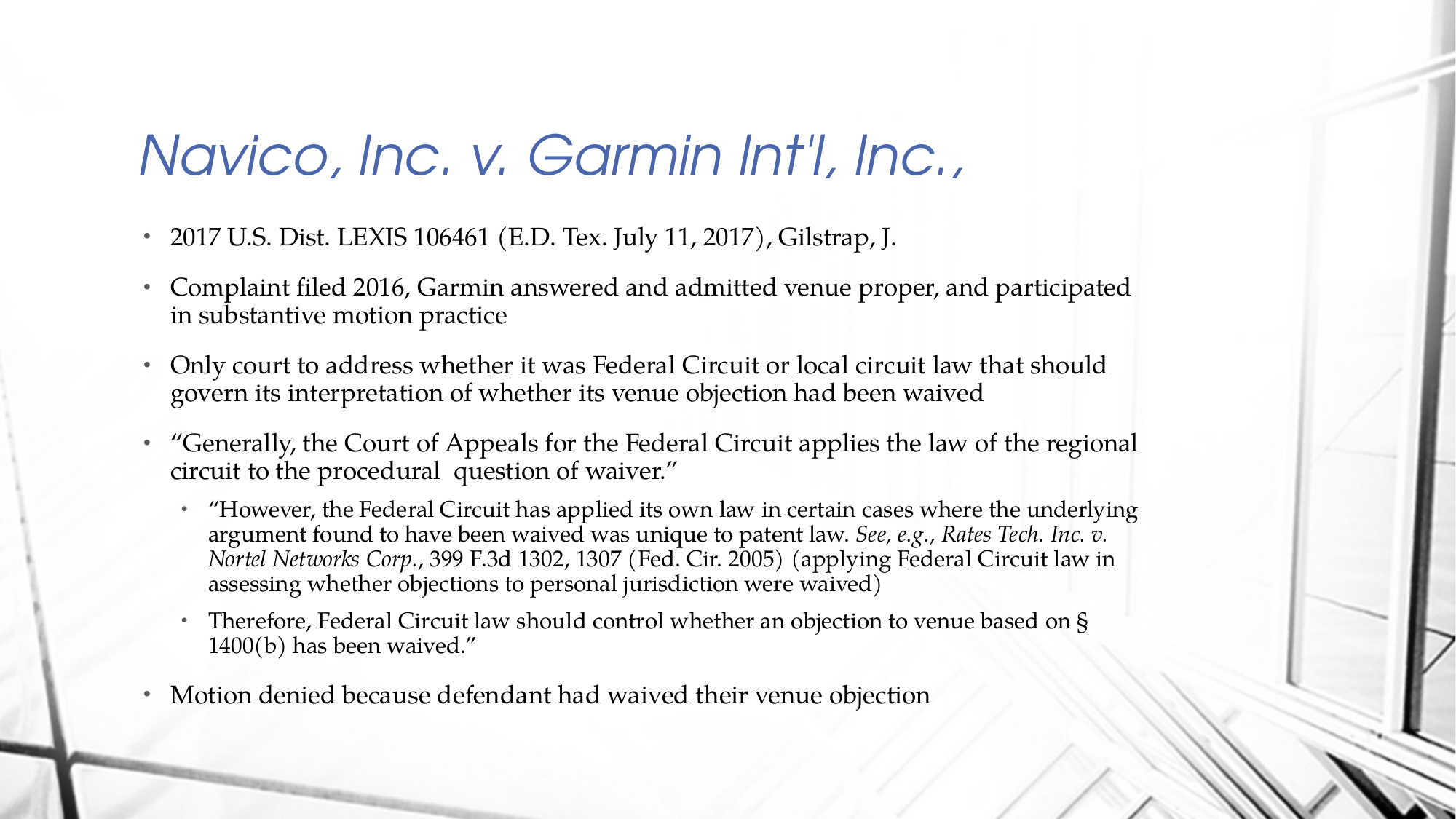

# Navico, Inc. v. Garmin Int'l, Inc.,
2017 U.S. Dist. LEXIS 106461 (E.D. Tex. July 11, 2017), Gilstrap, J.
Complaint filed 2016, Garmin answered and admitted venue proper, and participated in substantive motion practice
Only court to address whether it was Federal Circuit or local circuit law that should govern its interpretation of whether its venue objection had been waived
“Generally, the Court of Appeals for the Federal Circuit applies the law of the regional circuit to the procedural  question of waiver.”
“However, the Federal Circuit has applied its own law in certain cases where the underlying argument found to have been waived was unique to patent law. See, e.g., Rates Tech. Inc. v. Nortel Networks Corp., 399 F.3d 1302, 1307 (Fed. Cir. 2005) (applying Federal Circuit law in assessing whether objections to personal jurisdiction were waived)
Therefore, Federal Circuit law should control whether an objection to venue based on § 1400(b) has been waived.”
Motion denied because defendant had waived their venue objection